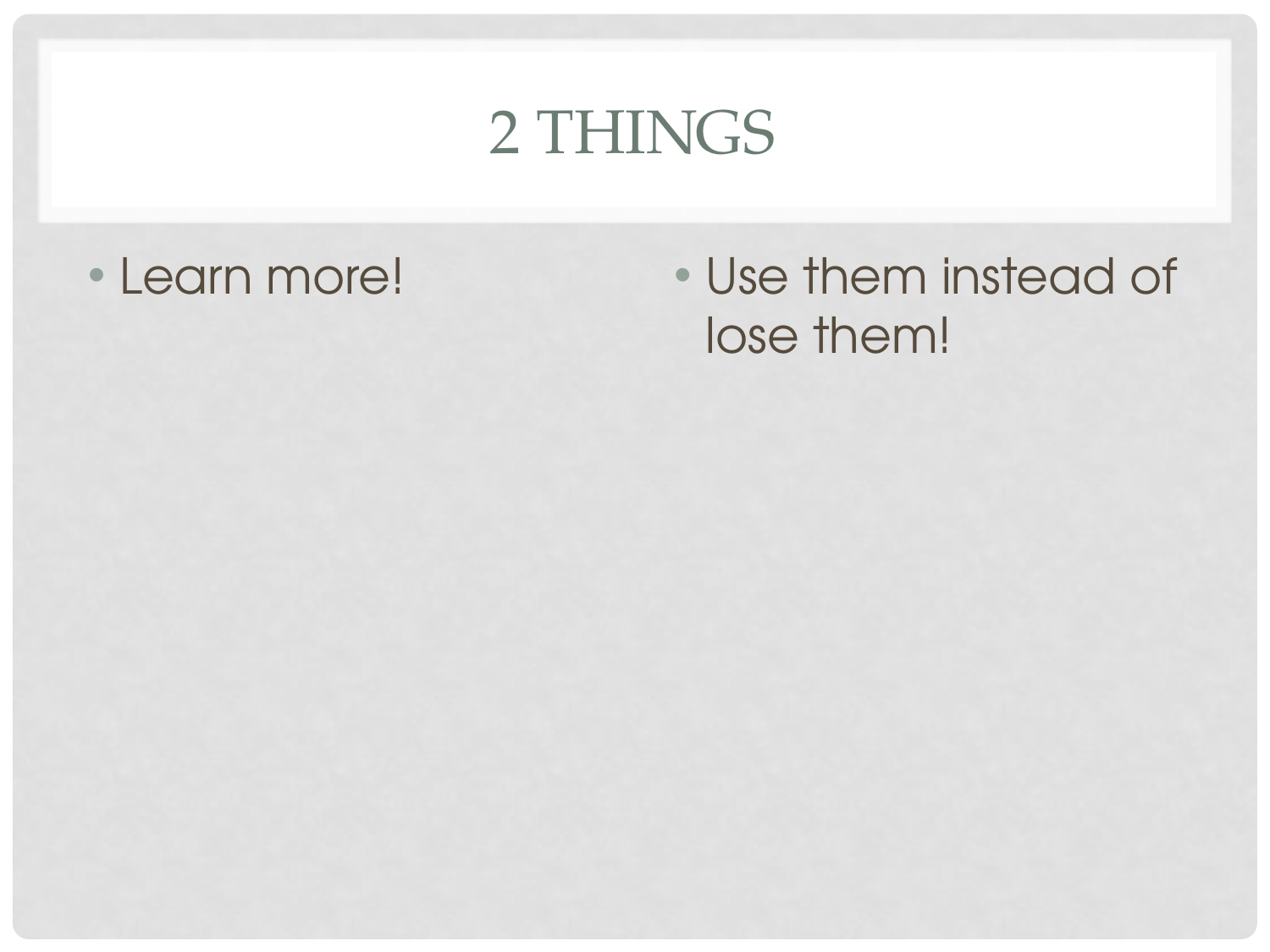

# 2 Things
Learn more!
Use them instead of lose them!